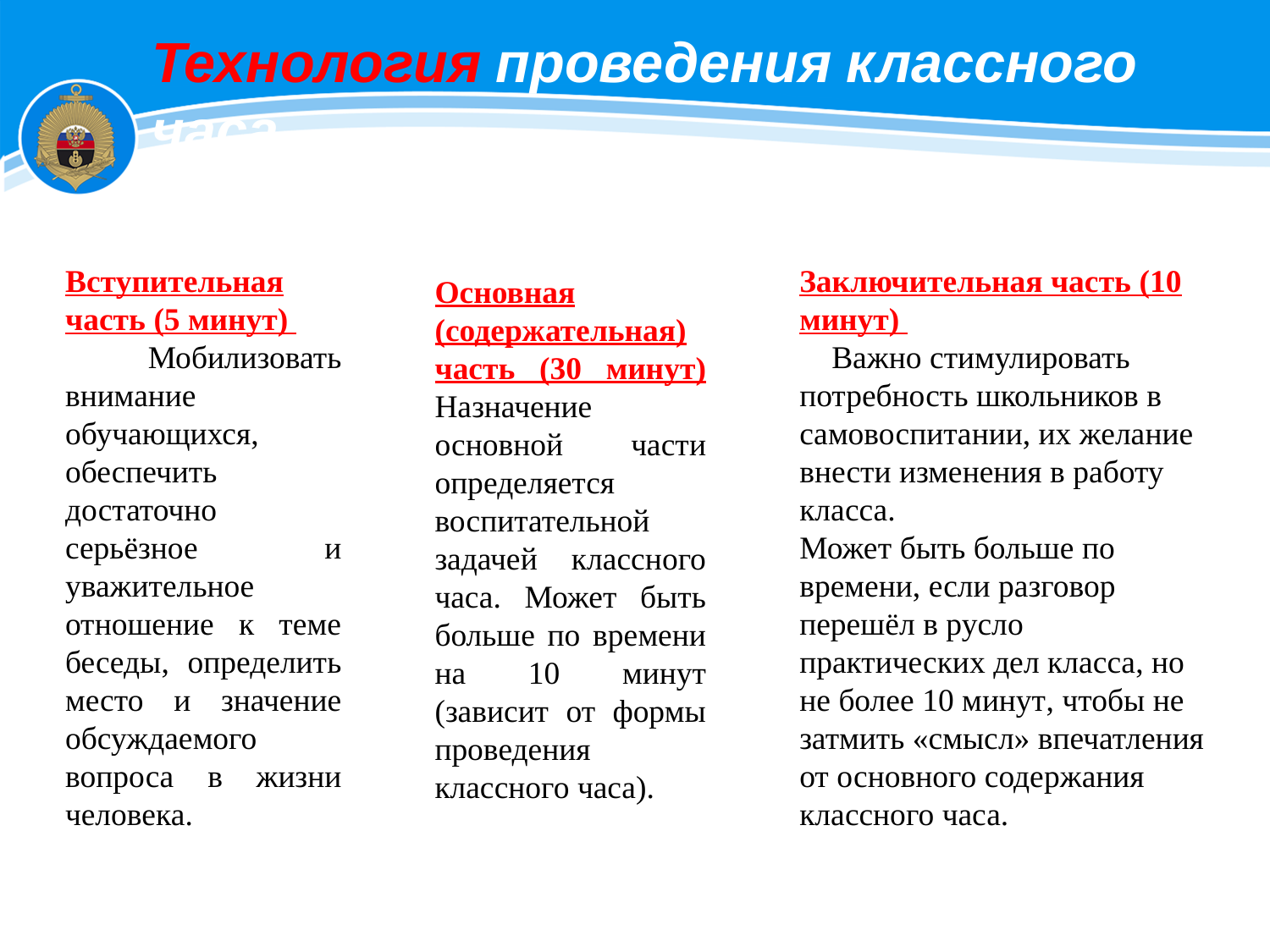

Технология проведения классного часа
Вступительная часть (5 минут)
    Мобилизовать внимание обучающихся, обеспечить достаточно серьёзное и уважительное отношение к теме беседы, определить место и значение обсуждаемого вопроса в жизни человека.
Заключительная часть (10 минут)
    Важно стимулировать потребность школьников в самовоспитании, их желание внести изменения в работу класса.
Может быть больше по времени, если разговор перешёл в русло  практических дел класса, но не более 10 минут, чтобы не затмить «смысл» впечатления от основного содержания классного часа.
Основная (содержательная) часть (30 минут) Назначение основной части определяется воспитательной задачей классного часа. Может быть больше по времени на 10 минут (зависит от формы проведения классного часа).
1